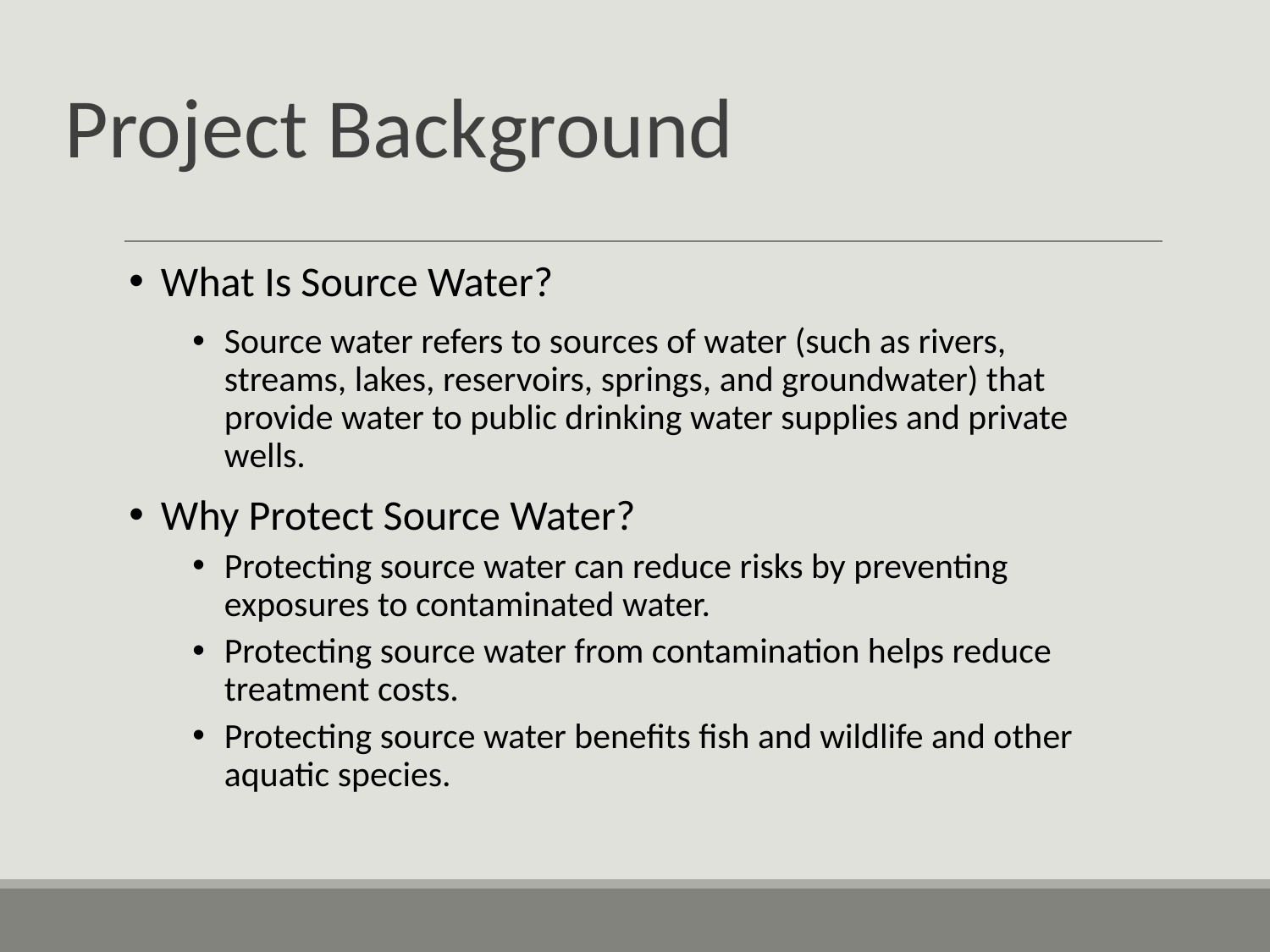

Project Background
#
What Is Source Water?
Source water refers to sources of water (such as rivers, streams, lakes, reservoirs, springs, and groundwater) that provide water to public drinking water supplies and private wells.
Why Protect Source Water?
Protecting source water can reduce risks by preventing exposures to contaminated water.
Protecting source water from contamination helps reduce treatment costs.
Protecting source water benefits fish and wildlife and other aquatic species.